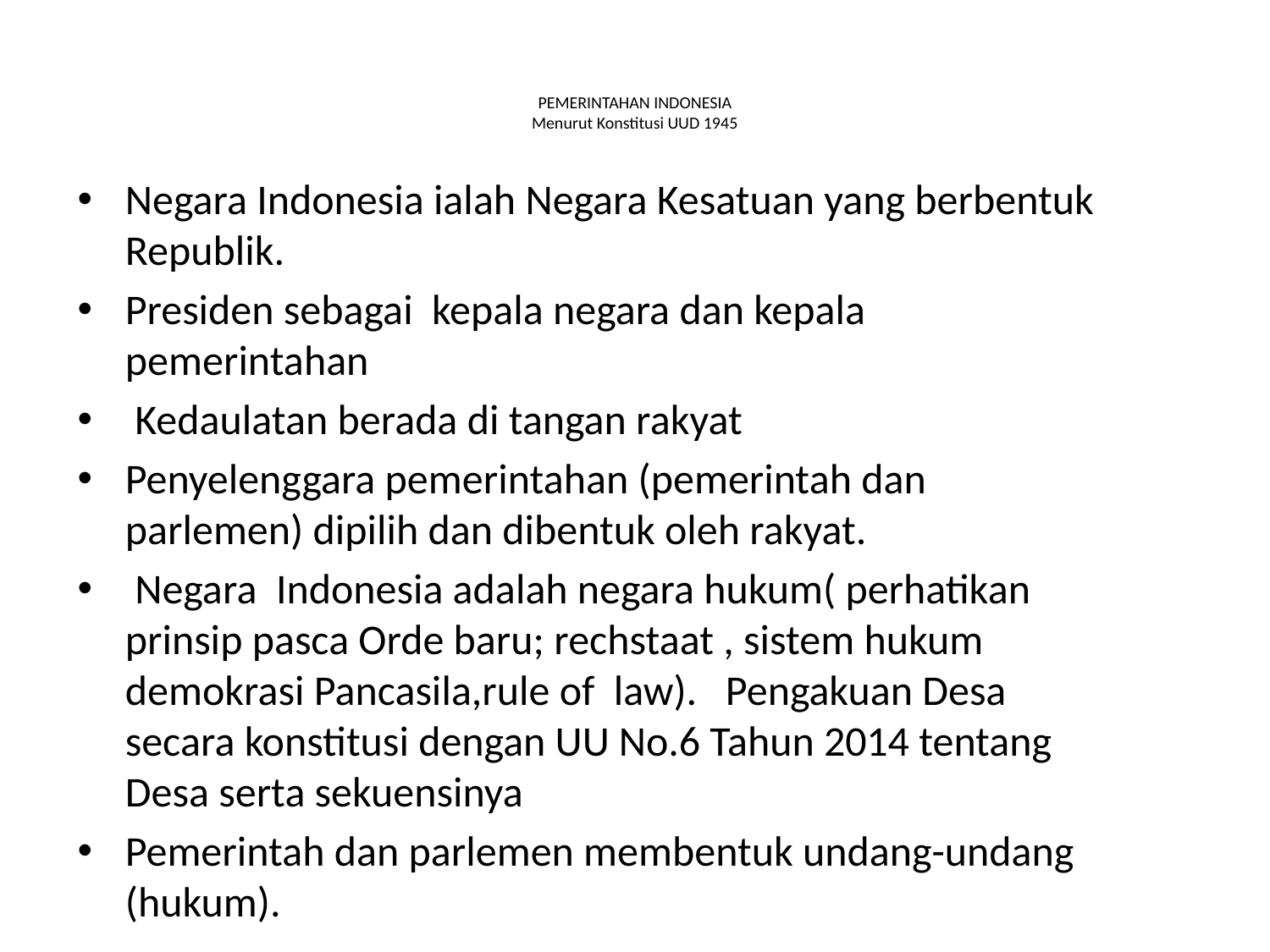

# PEMERINTAHAN INDONESIA Menurut Konstitusi UUD 1945
Negara Indonesia ialah Negara Kesatuan yang berbentuk Republik.
Presiden sebagai  kepala negara dan kepala pemerintahan
 Kedaulatan berada di tangan rakyat
Penyelenggara pemerintahan (pemerintah dan parlemen) dipilih dan dibentuk oleh rakyat.
 Negara  Indonesia adalah negara hukum( perhatikan prinsip pasca Orde baru; rechstaat , sistem hukum demokrasi Pancasila,rule of  law).   Pengakuan Desa secara konstitusi dengan UU No.6 Tahun 2014 tentang Desa serta sekuensinya
Pemerintah dan parlemen membentuk undang-undang (hukum).